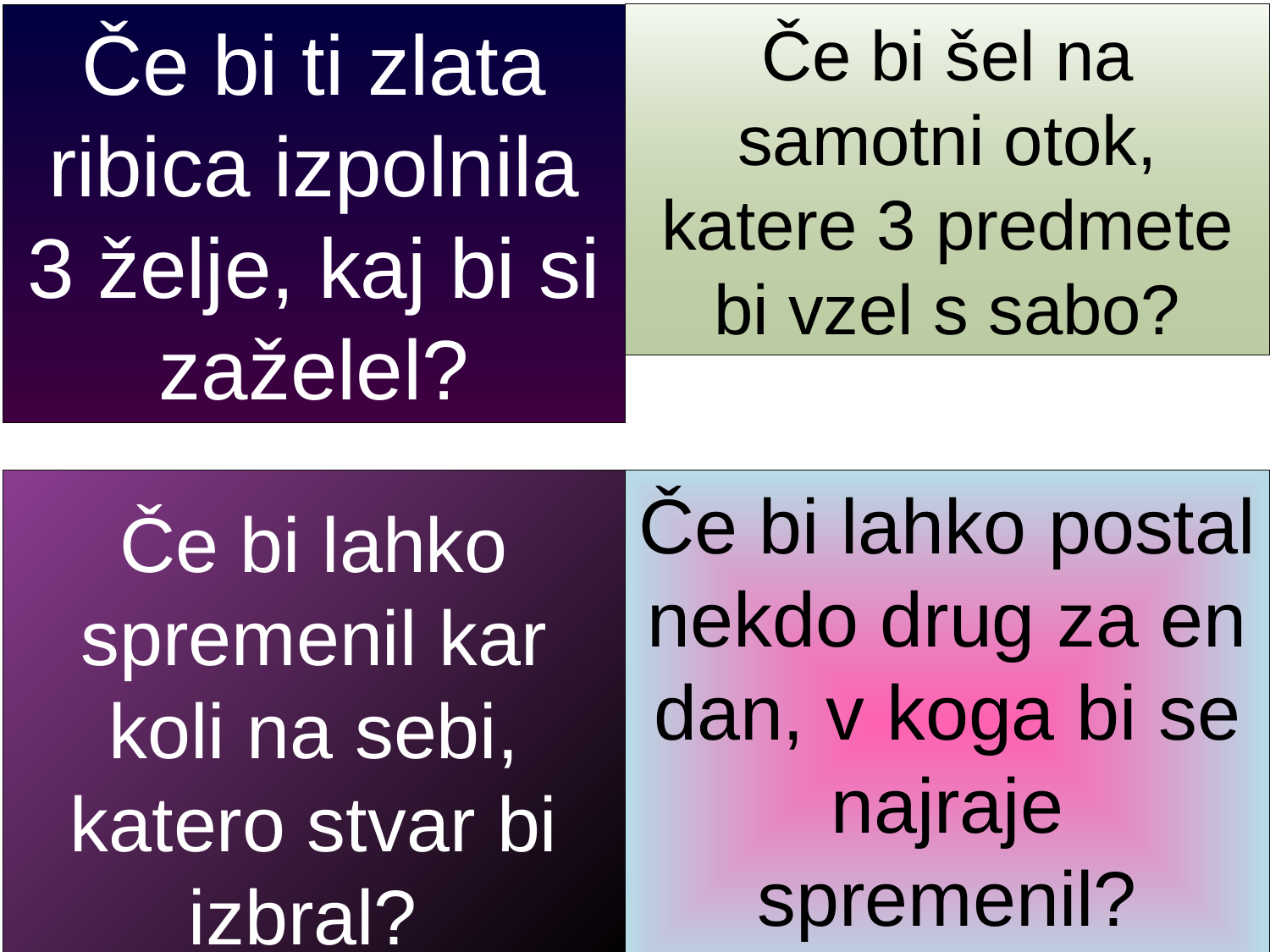

Če bi šel na samotni otok, katere 3 predmete bi vzel s sabo?
Če bi ti zlata ribica izpolnila 3 želje, kaj bi si zaželel?

Če bi lahko spremenil kar koli na sebi, katero stvar bi izbral?
Če bi lahko postal nekdo drug za en dan, v koga bi se najraje spremenil?